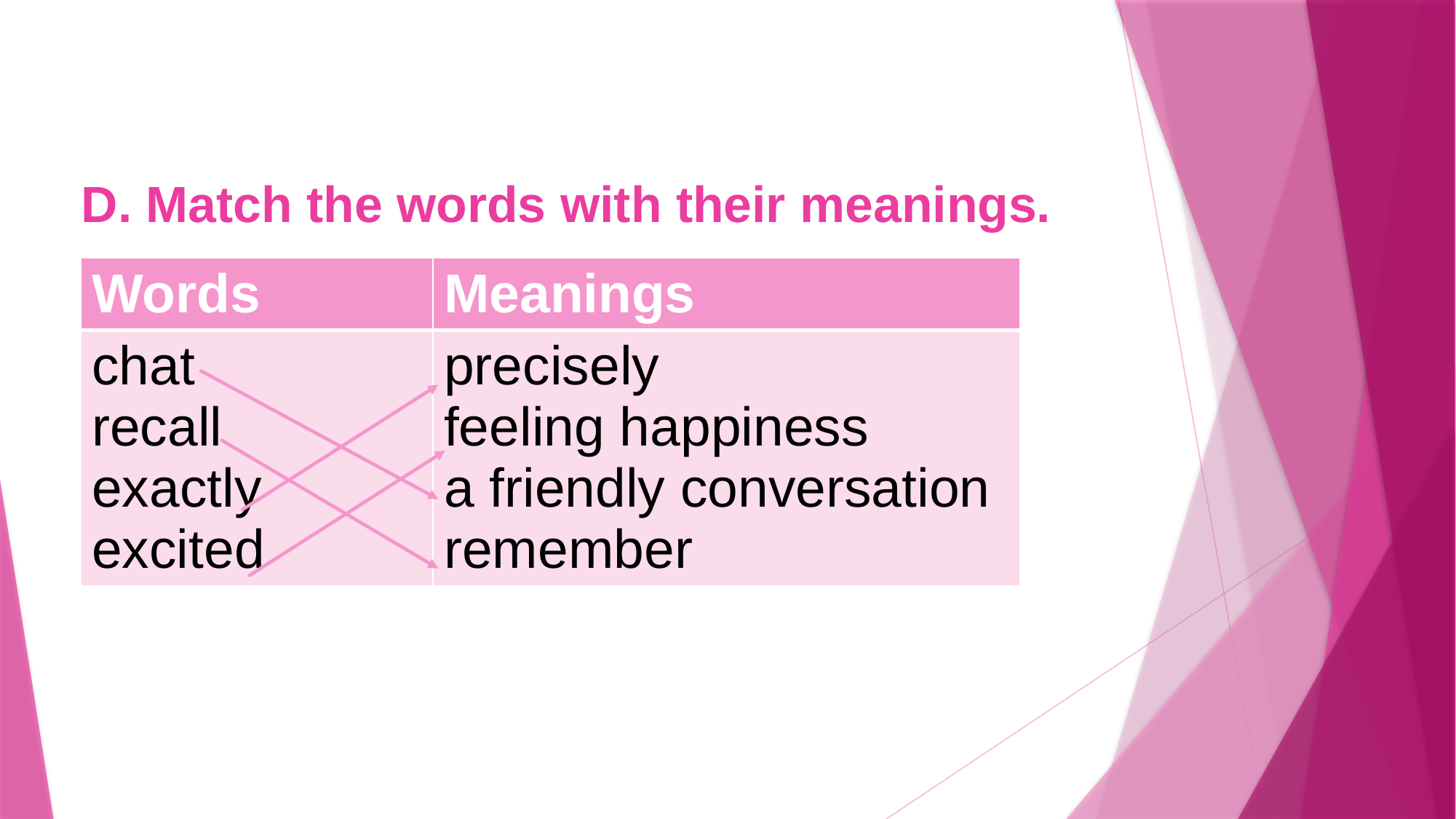

# D. Match the words with their meanings.
| Words | Meanings |
| --- | --- |
| chat recall exactly excited | precisely feeling happiness a friendly conversation remember |